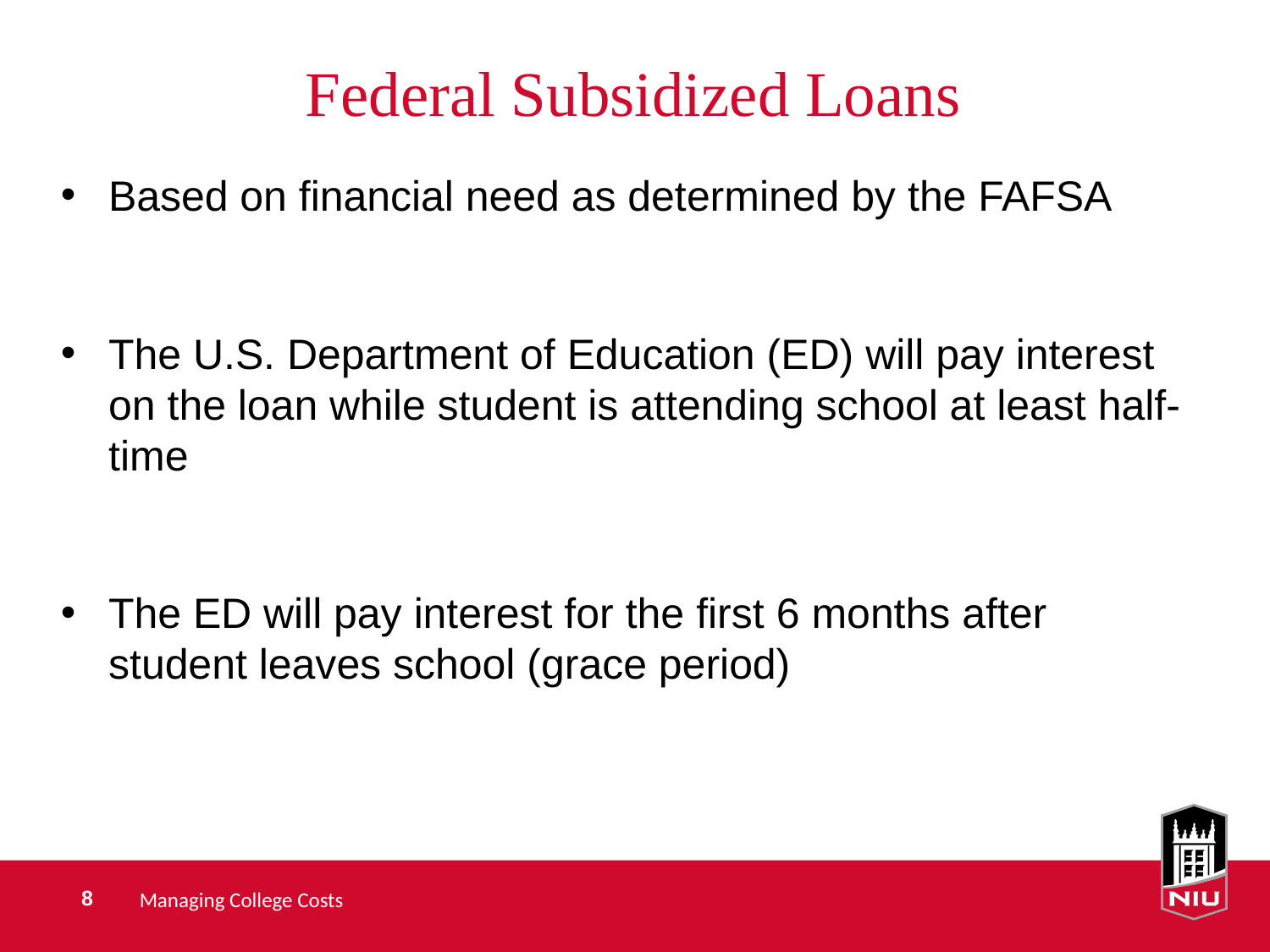

# Federal Subsidized Loans
Based on financial need as determined by the FAFSA

The U.S. Department of Education (ED) will pay interest on the loan while student is attending school at least half-time

The ED will pay interest for the first 6 months after student leaves school (grace period)
Managing College Costs
8